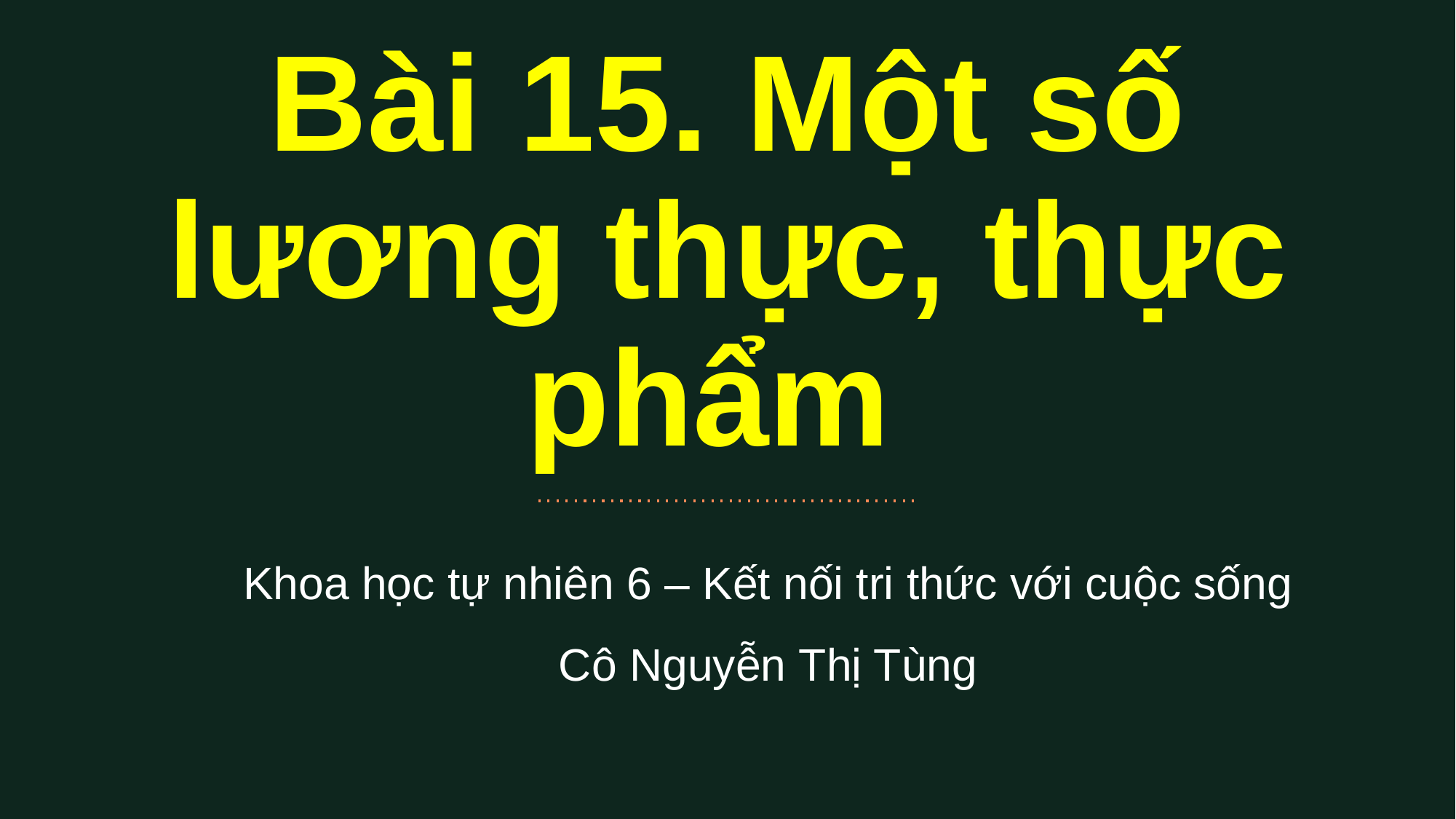

Bài 15. Một số lương thực, thực phẩm
Khoa học tự nhiên 6 – Kết nối tri thức với cuộc sống
Cô Nguyễn Thị Tùng